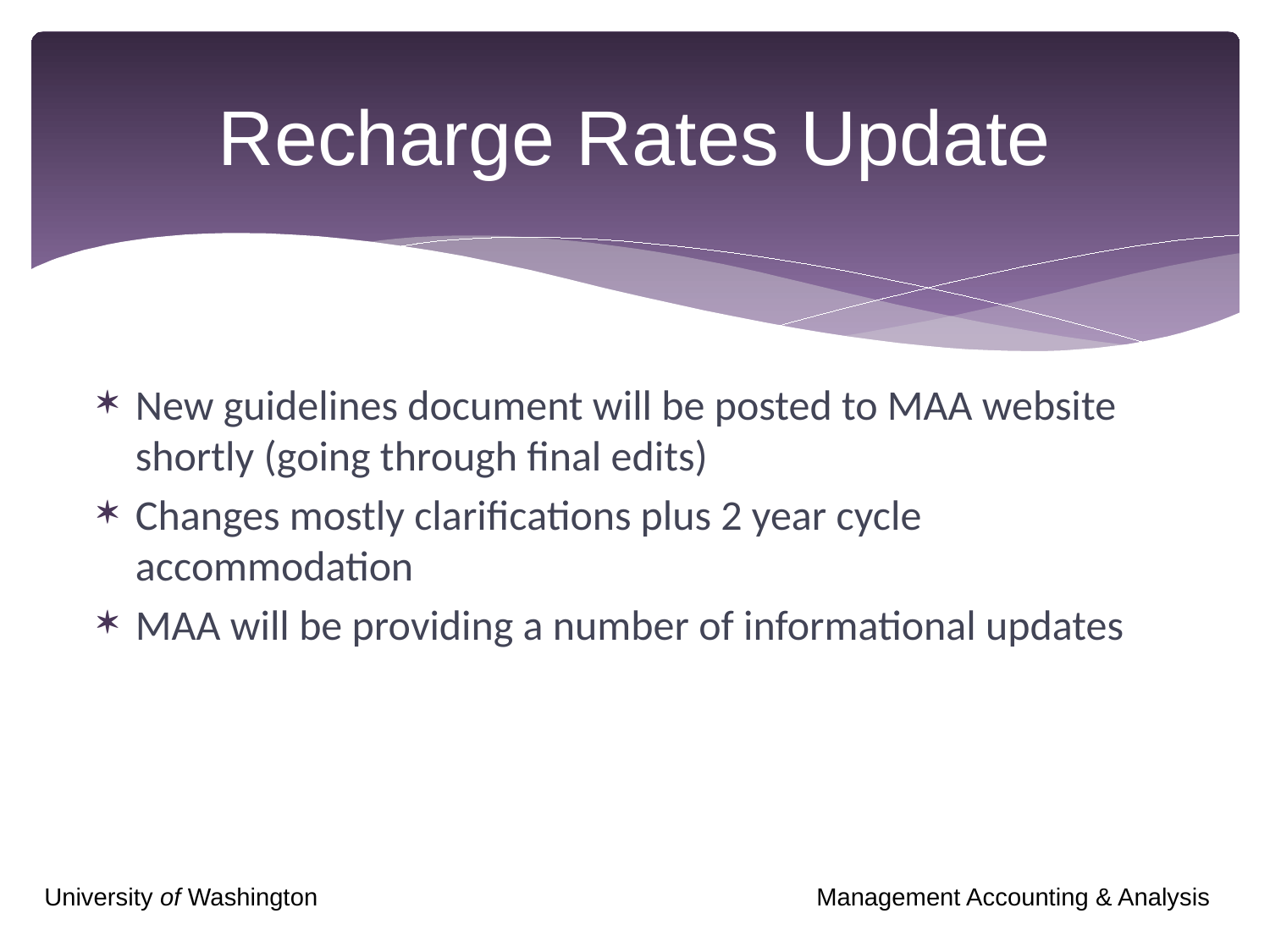

# Recharge Rates Update
New guidelines document will be posted to MAA website shortly (going through final edits)
Changes mostly clarifications plus 2 year cycle accommodation
MAA will be providing a number of informational updates
University of Washington	Management Accounting & Analysis